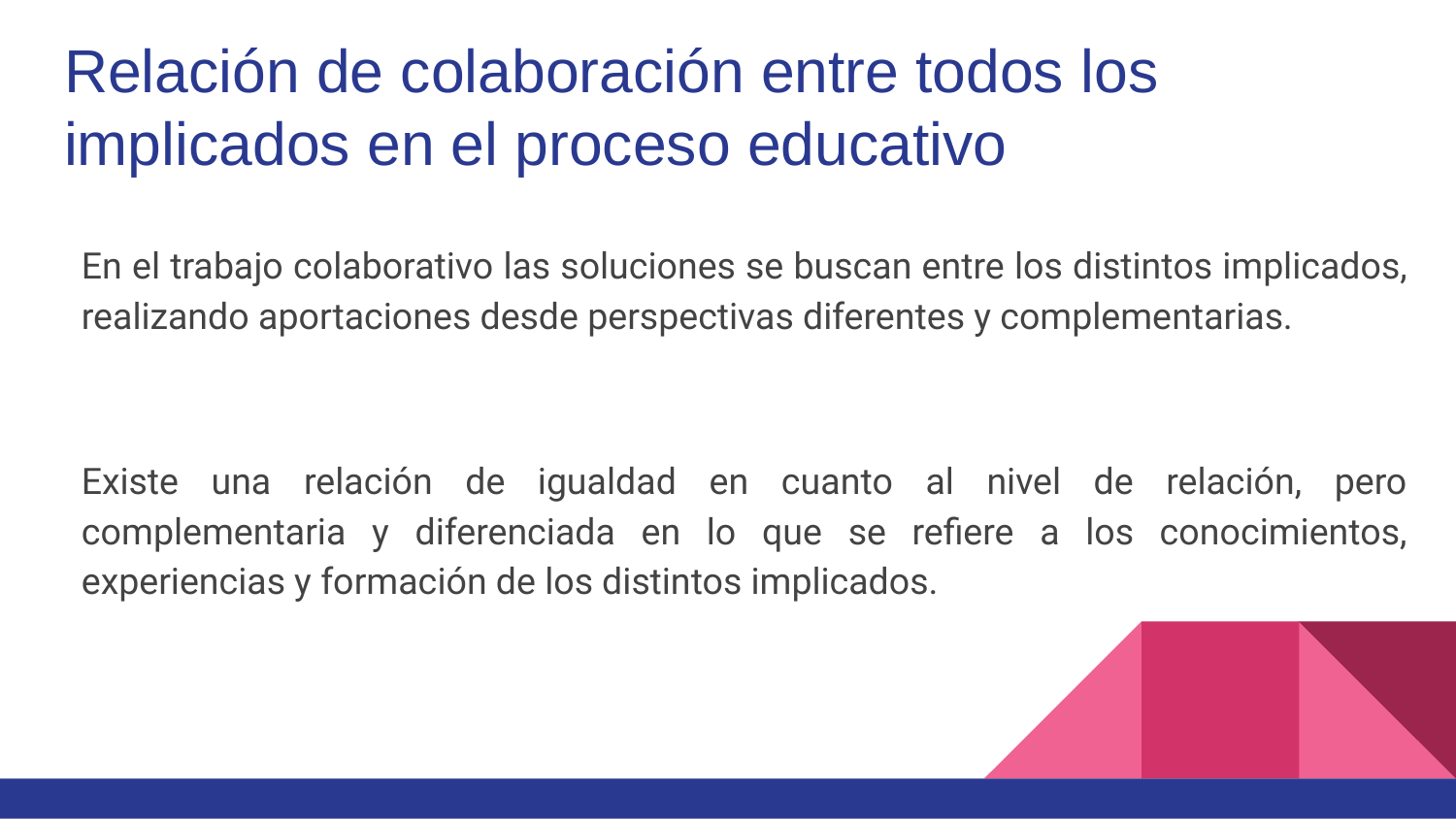

# Relación de colaboración entre todos los implicados en el proceso educativo
En el trabajo colaborativo las soluciones se buscan entre los distintos implicados, realizando aportaciones desde perspectivas diferentes y complementarias.

Existe una relación de igualdad en cuanto al nivel de relación, pero complementaria y diferenciada en lo que se refiere a los conocimientos, experiencias y formación de los distintos implicados.